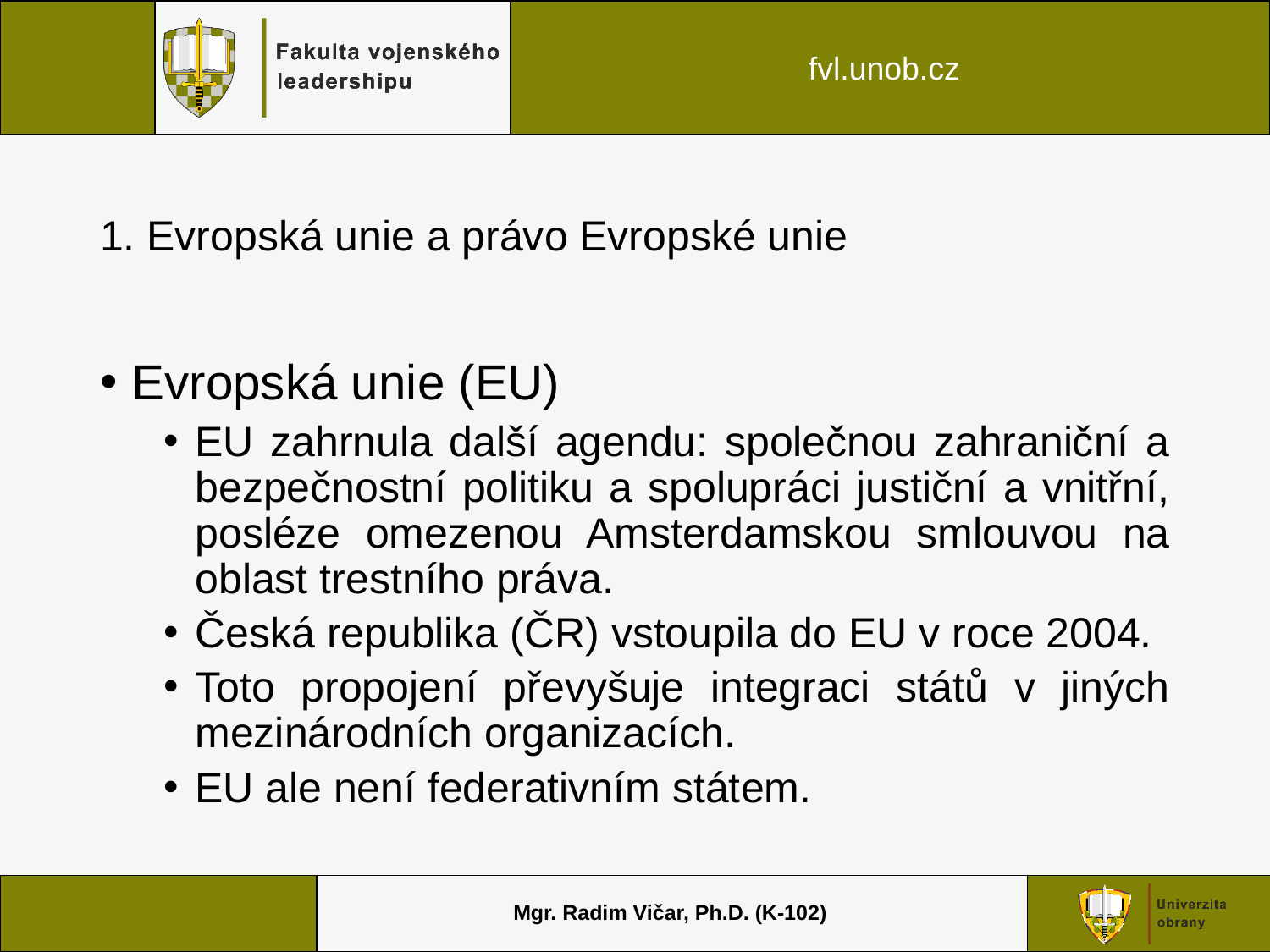

# 1. Evropská unie a právo Evropské unie
Evropská unie (EU)
EU zahrnula další agendu: společnou zahraniční a bezpečnostní politiku a spolupráci justiční a vnitřní, posléze omezenou Amsterdamskou smlouvou na oblast trestního práva.
Česká republika (ČR) vstoupila do EU v roce 2004.
Toto propojení převyšuje integraci států v jiných mezinárodních organizacích.
EU ale není federativním státem.

Mgr. Radim Vičar, Ph.D. (K-102)